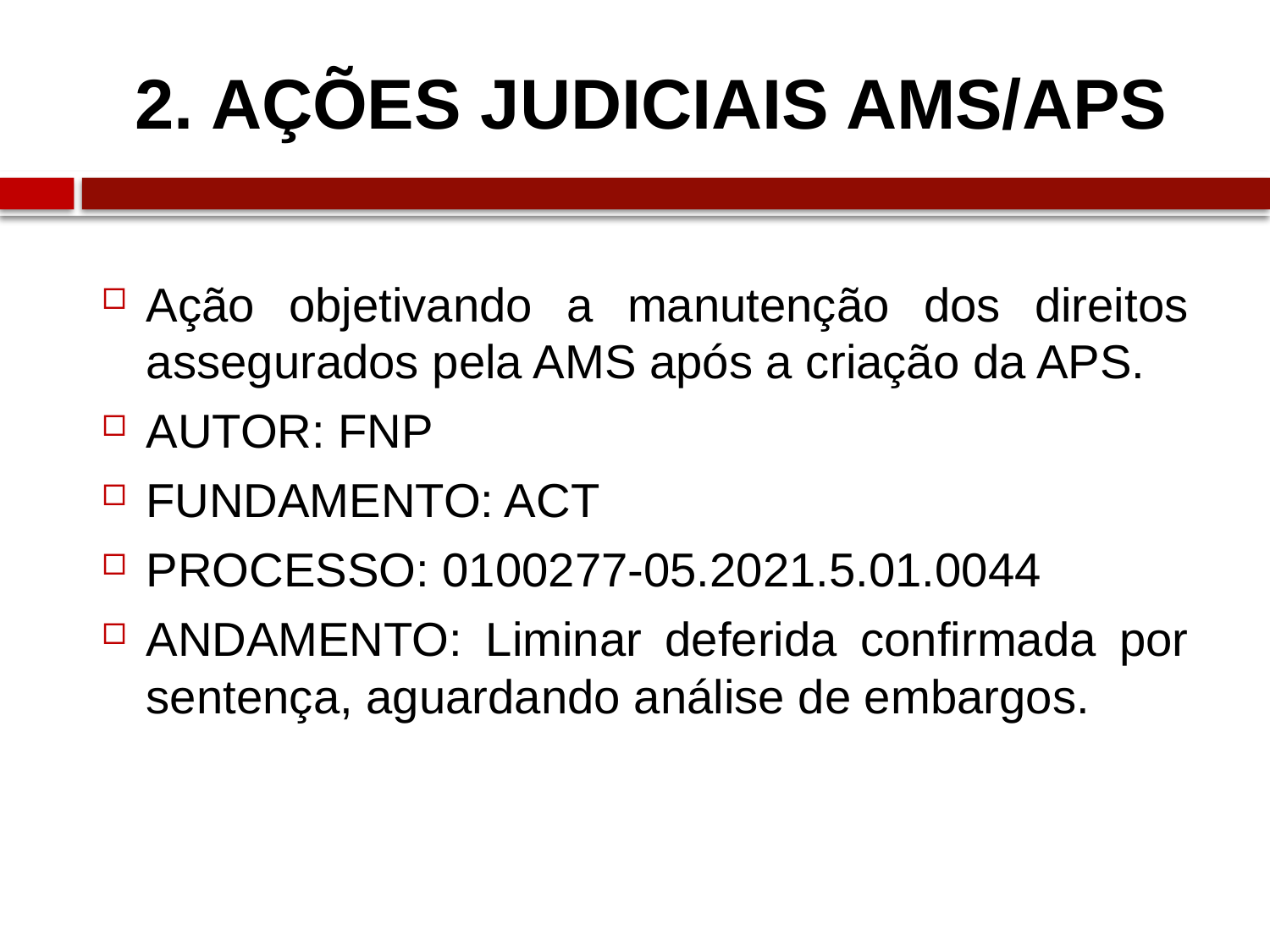

# 2. AÇÕES JUDICIAIS AMS/APS
Ação objetivando a manutenção dos direitos assegurados pela AMS após a criação da APS.
AUTOR: FNP
FUNDAMENTO: ACT
PROCESSO: 0100277-05.2021.5.01.0044
ANDAMENTO: Liminar deferida confirmada por sentença, aguardando análise de embargos.